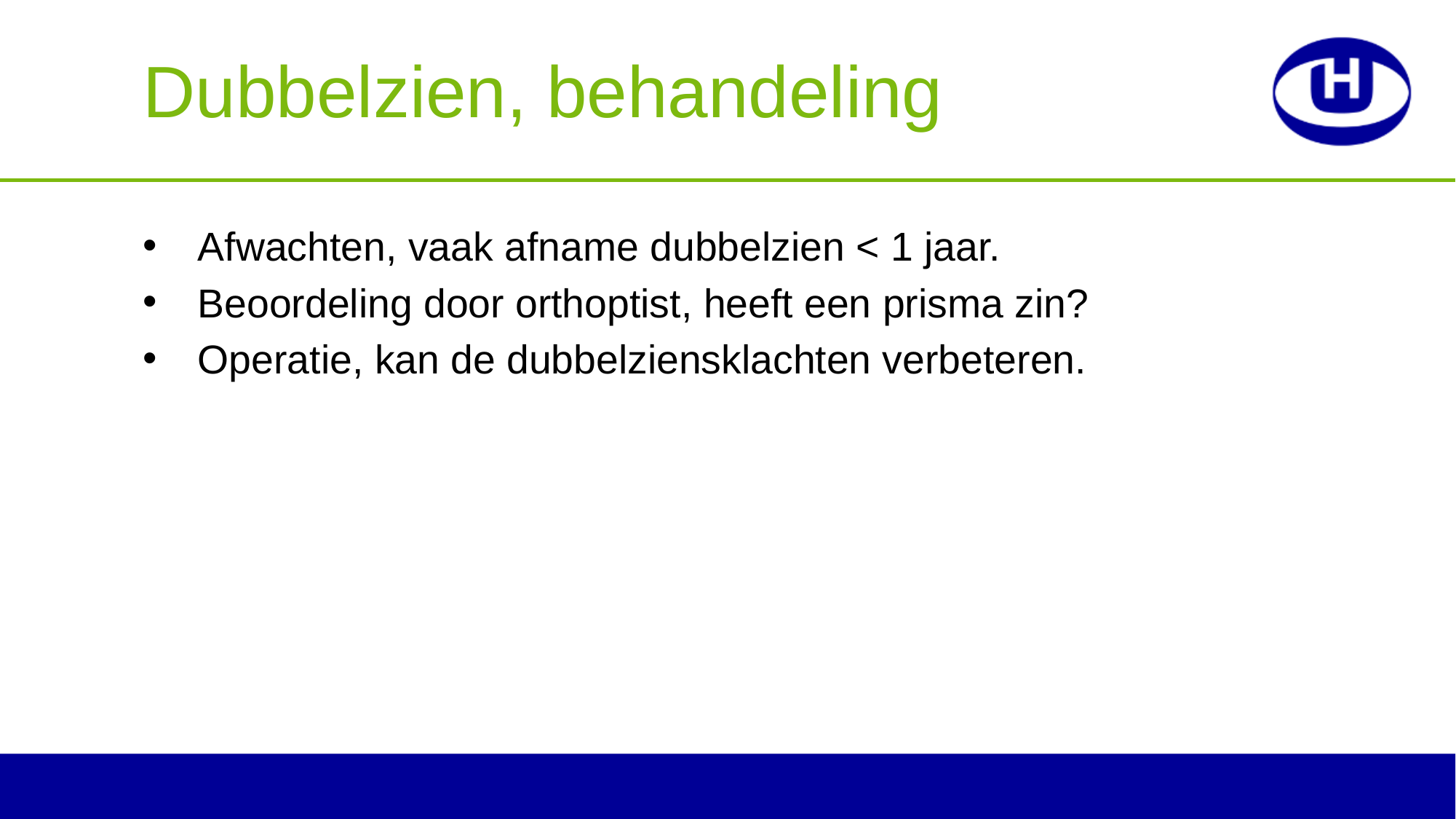

# Dubbelzien, behandeling
Afwachten, vaak afname dubbelzien < 1 jaar.
Beoordeling door orthoptist, heeft een prisma zin?
Operatie, kan de dubbelziensklachten verbeteren.